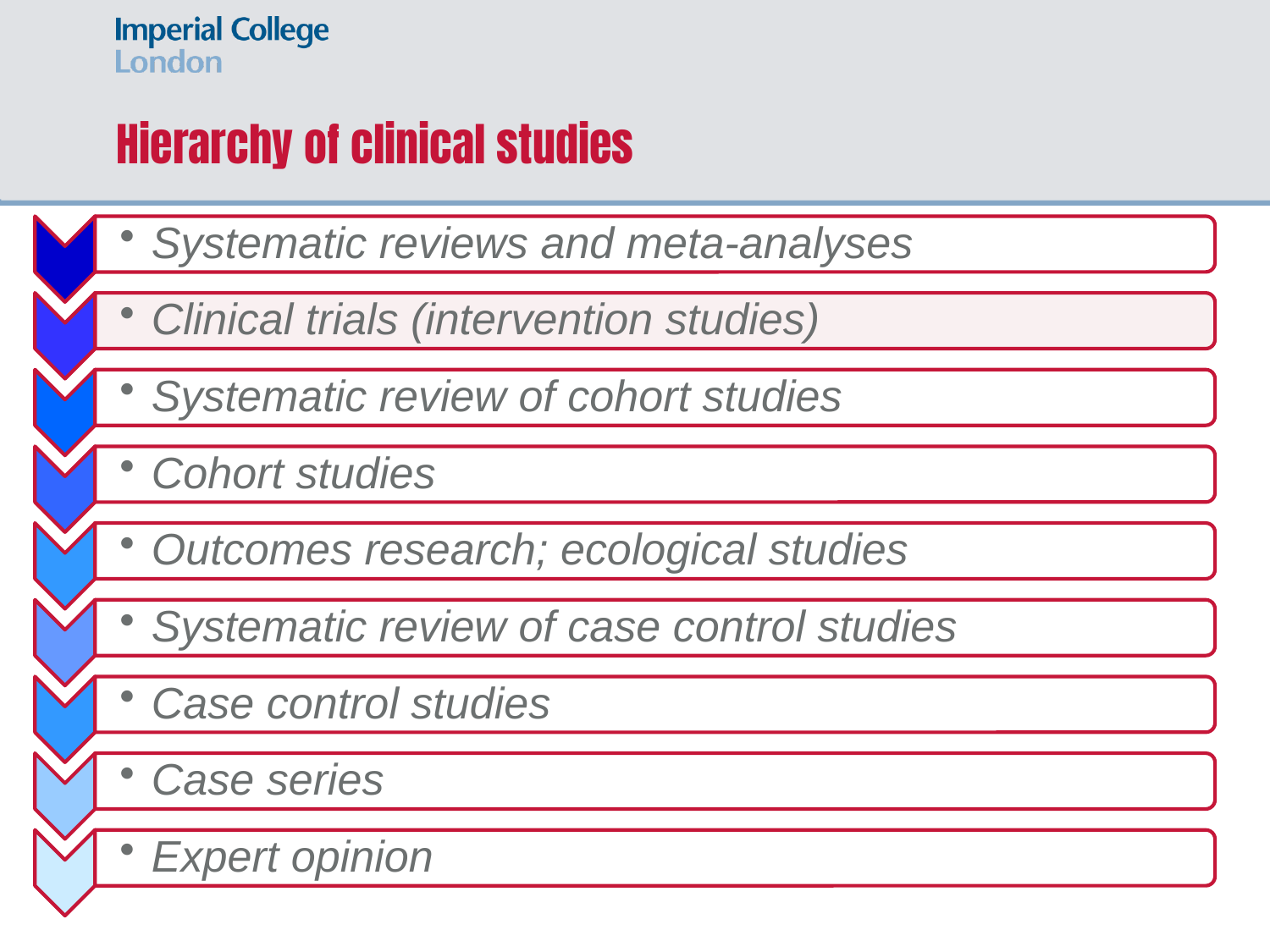

# Hierarchy of clinical studies

Systematic reviews and meta-analyses

Clinical trials (intervention studies)

Systematic review of cohort studies

Cohort studies

Outcomes research; ecological studies

Systematic review of case control studies

Case control studies

Case series

Expert opinion